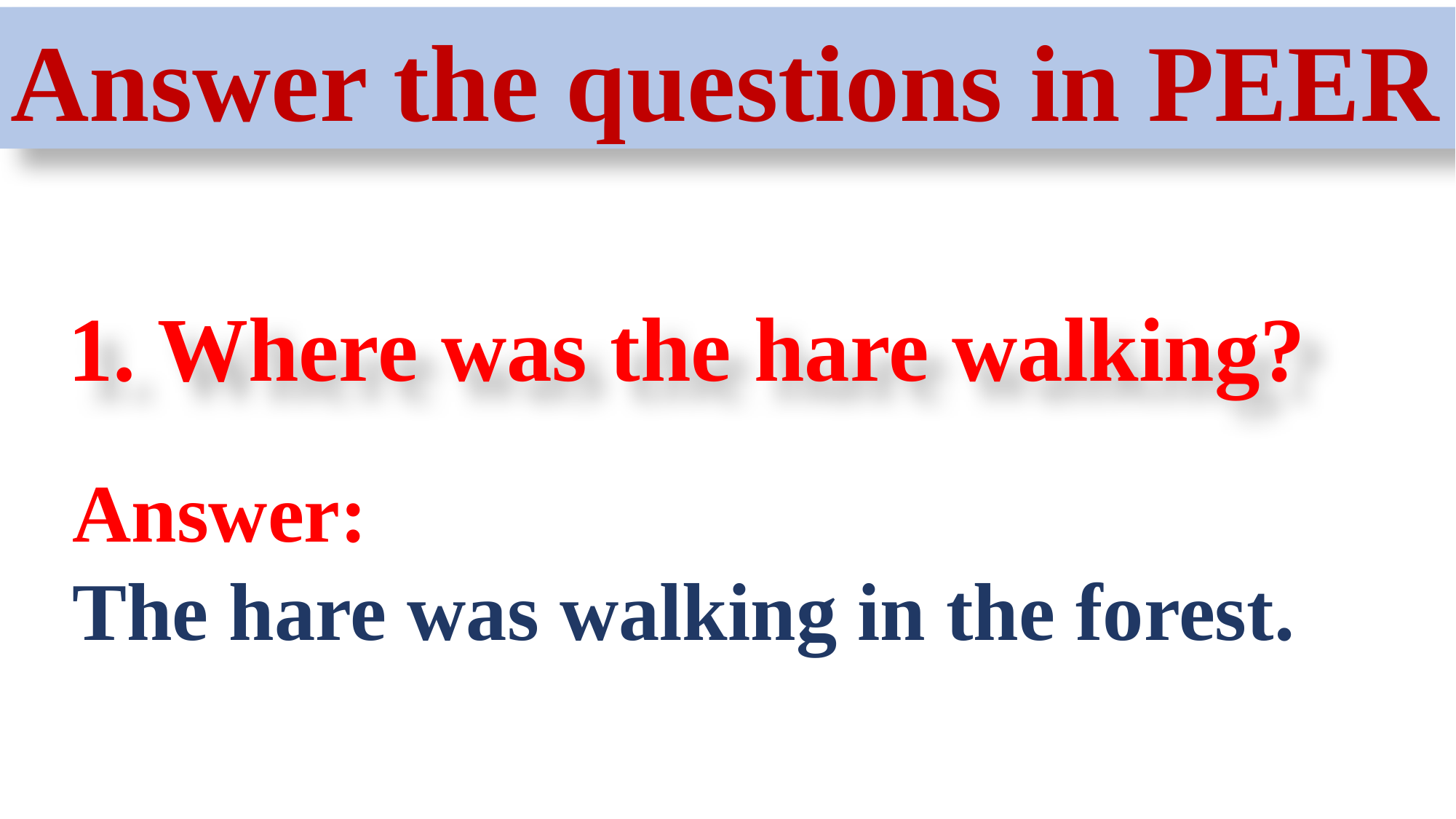

Answer the questions in PEER
1. Where was the hare walking?
Answer:
The hare was walking in the forest.